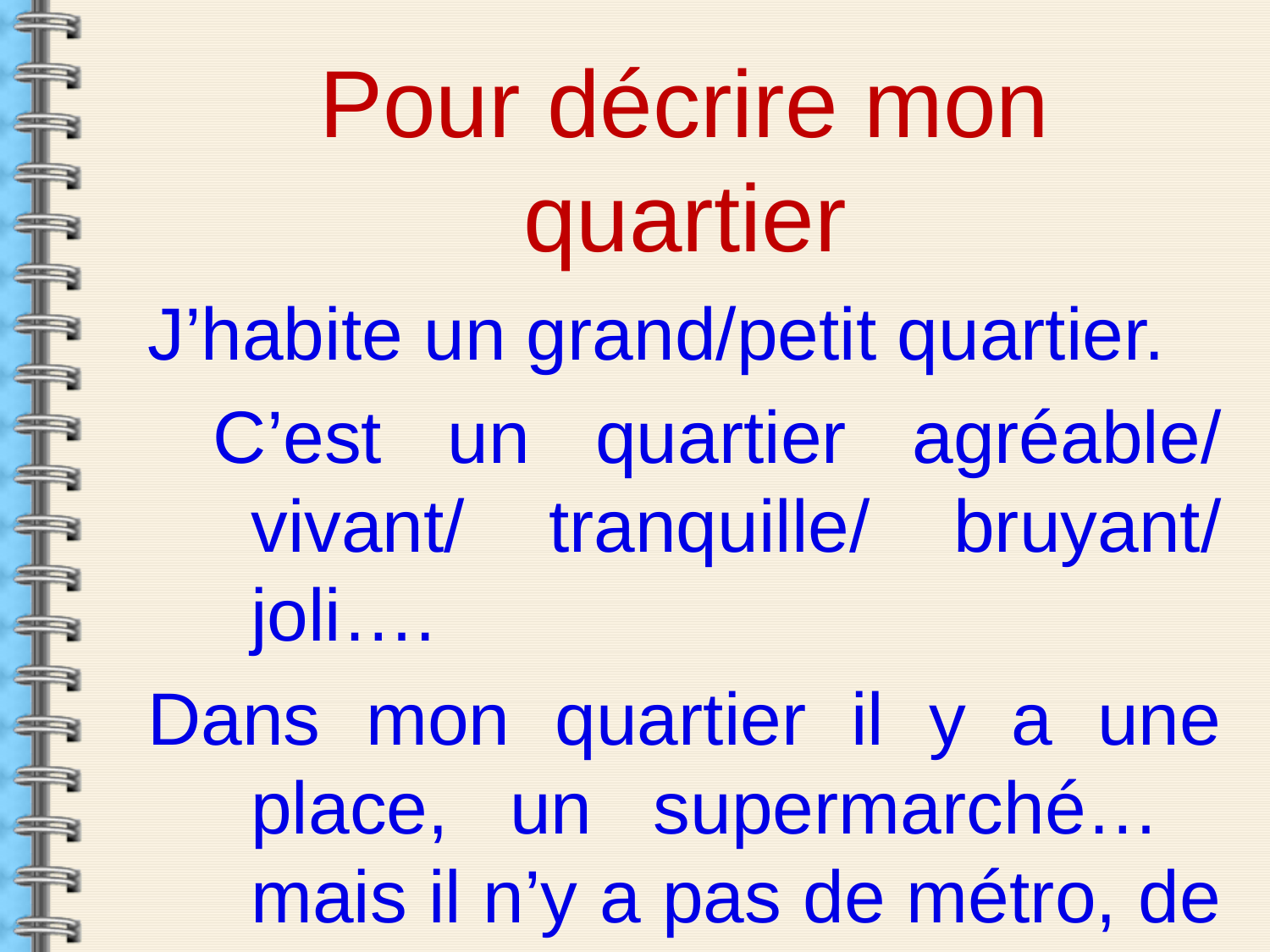

Pour décrire mon quartier
J’habite un grand/petit quartier.
 C’est un quartier agréable/ vivant/ tranquille/ bruyant/ joli….
Dans mon quartier il y a une place, un supermarché…  mais il n’y a pas de métro, de cinéma ….